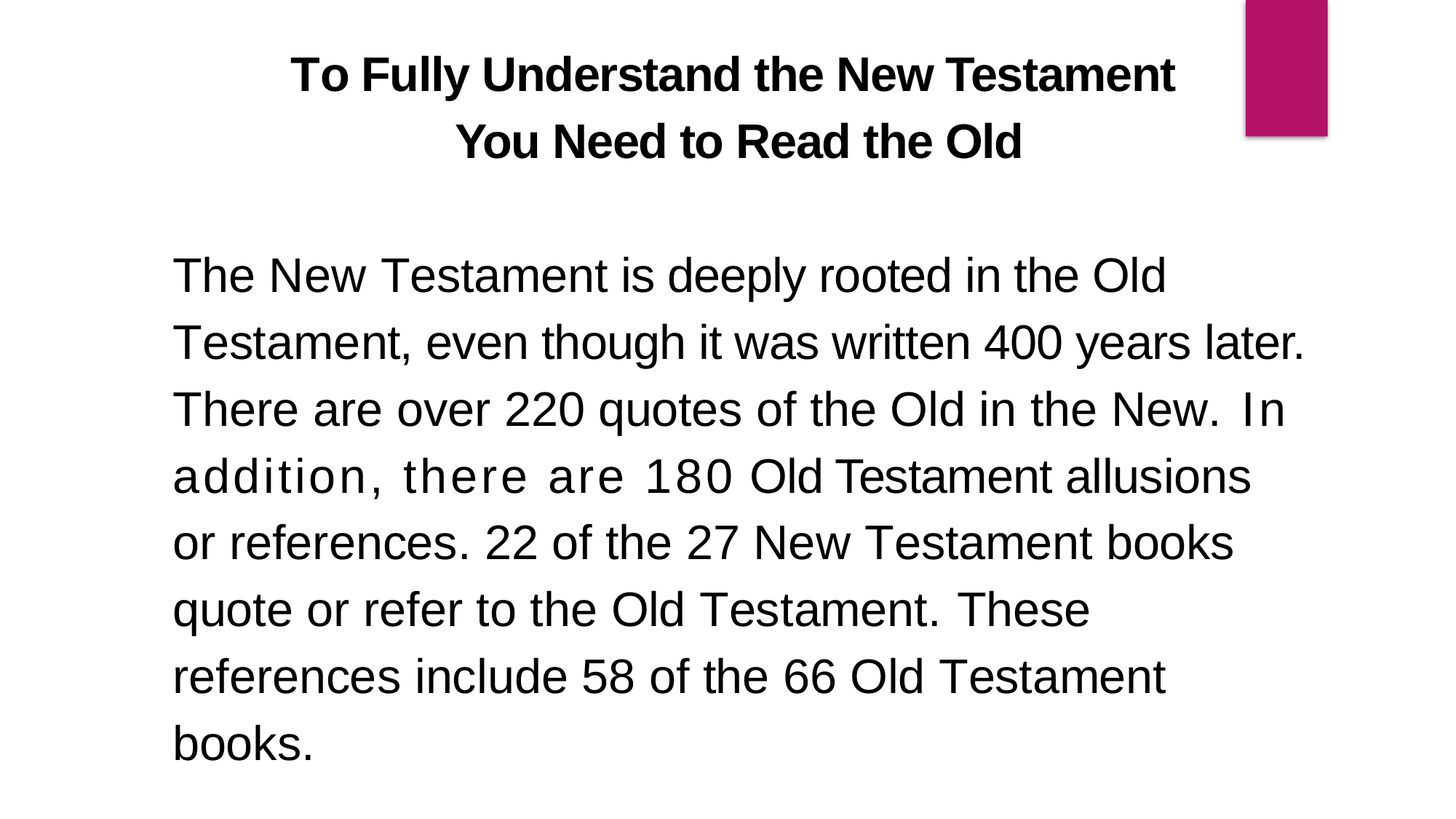

To Fully Understand the New Testament
You Need to Read the Old

The New Testament is deeply rooted in the Old Testament, even though it was written 400 years later. There are over 220 quotes of the Old in the New. In addition, there are 180 Old Testament allusions or references. 22 of the 27 New Testament books quote or refer to the Old Testament. These references include 58 of the 66 Old Testament books.